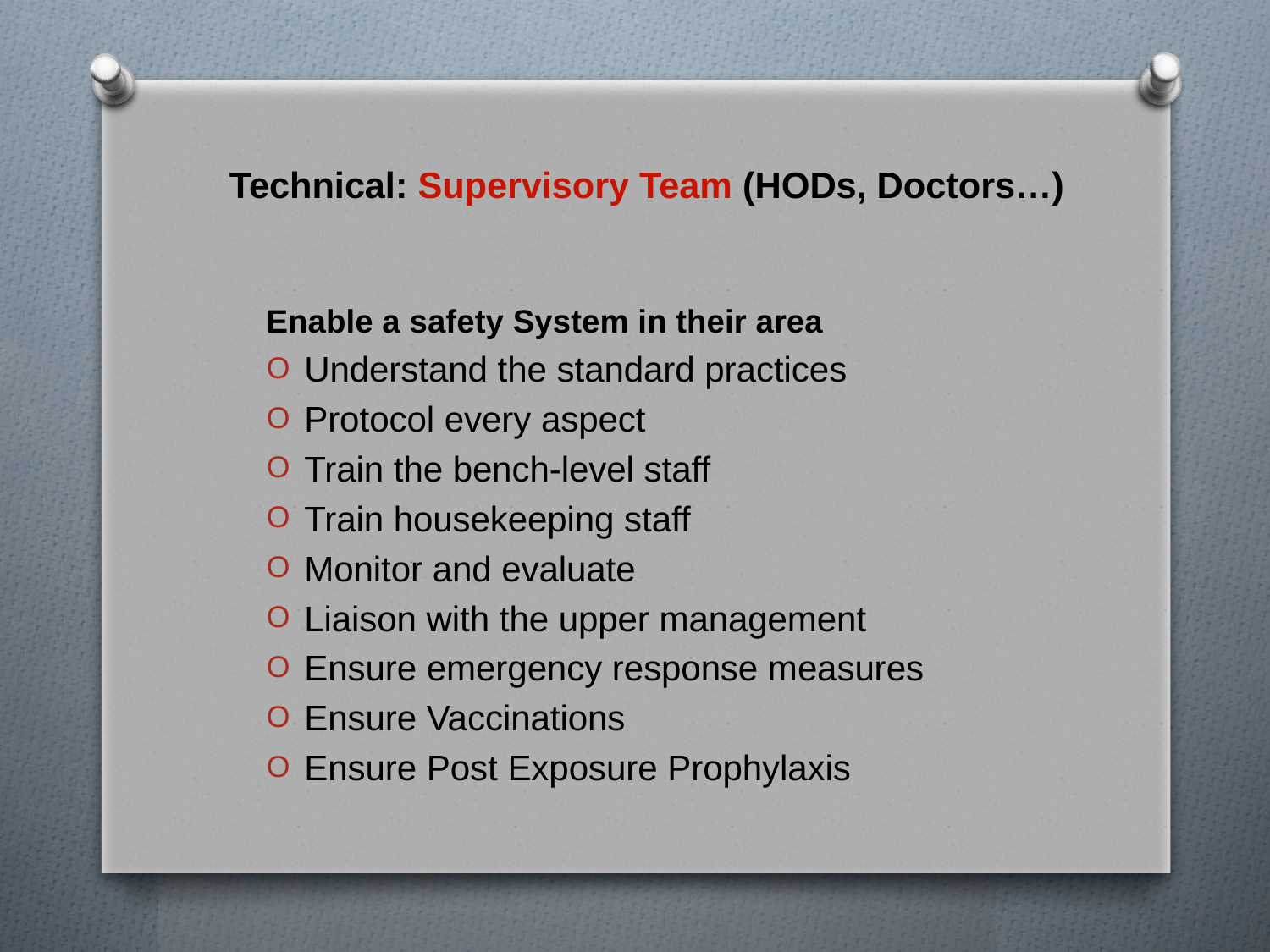

# Technical: Supervisory Team (HODs, Doctors…)
Enable a safety System in their area
Understand the standard practices
Protocol every aspect
Train the bench-level staff
Train housekeeping staff
Monitor and evaluate
Liaison with the upper management
Ensure emergency response measures
Ensure Vaccinations
Ensure Post Exposure Prophylaxis